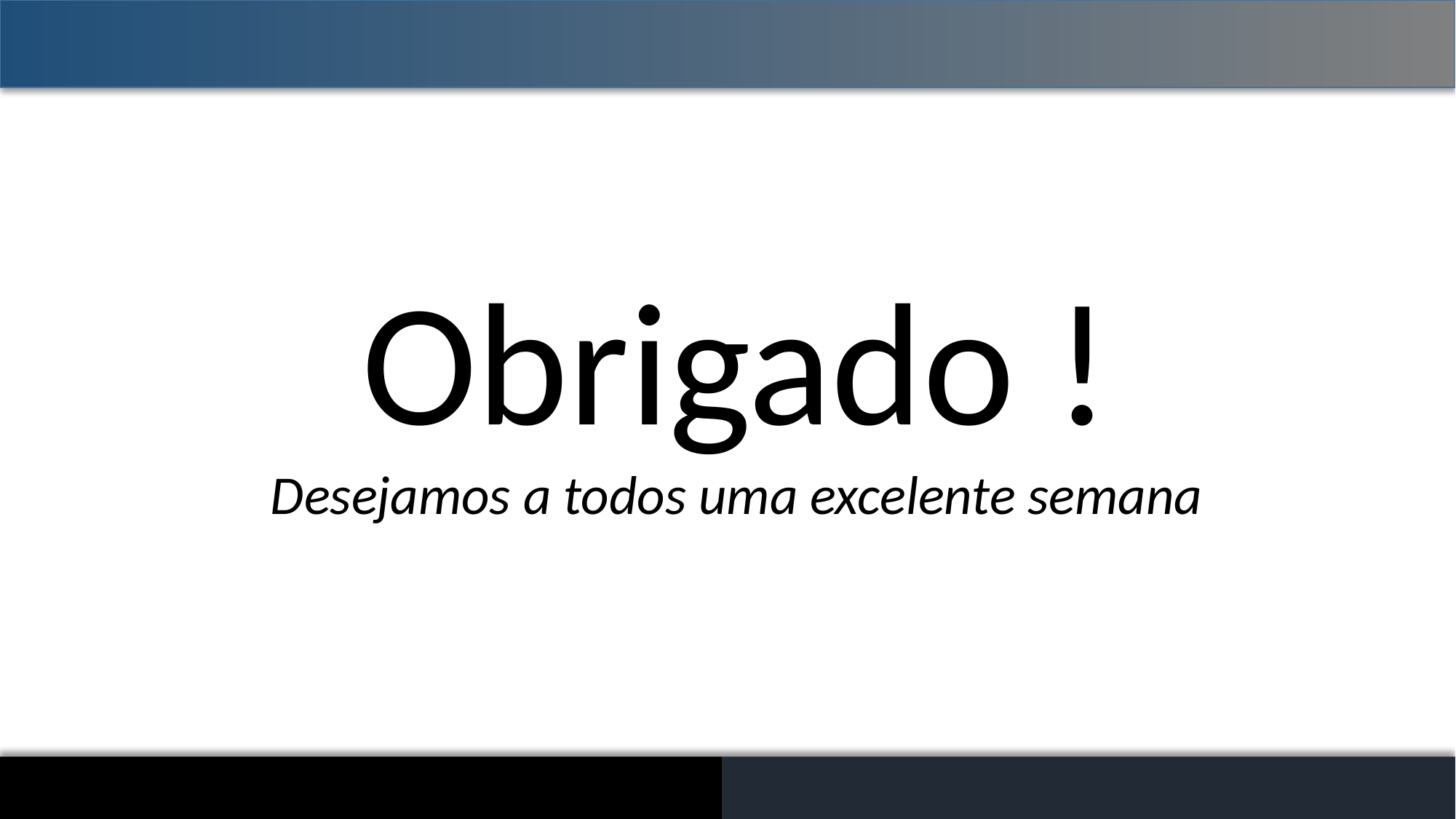

Obrigado !
Desejamos a todos uma excelente semana